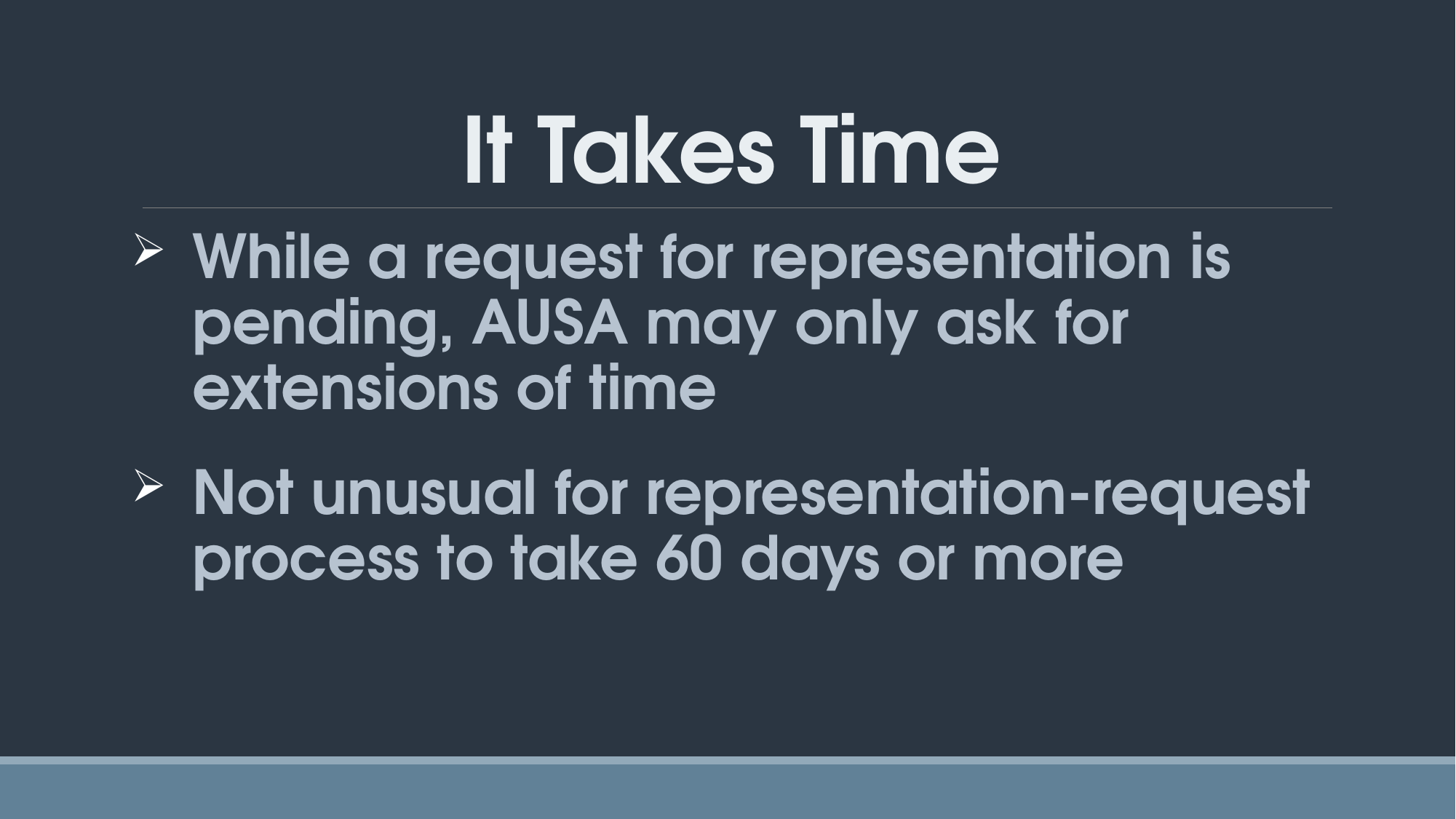

# It Takes Time
While a request for representation is pending, AUSA may only ask for extensions of time
Not unusual for representation-request process to take 60 days or more